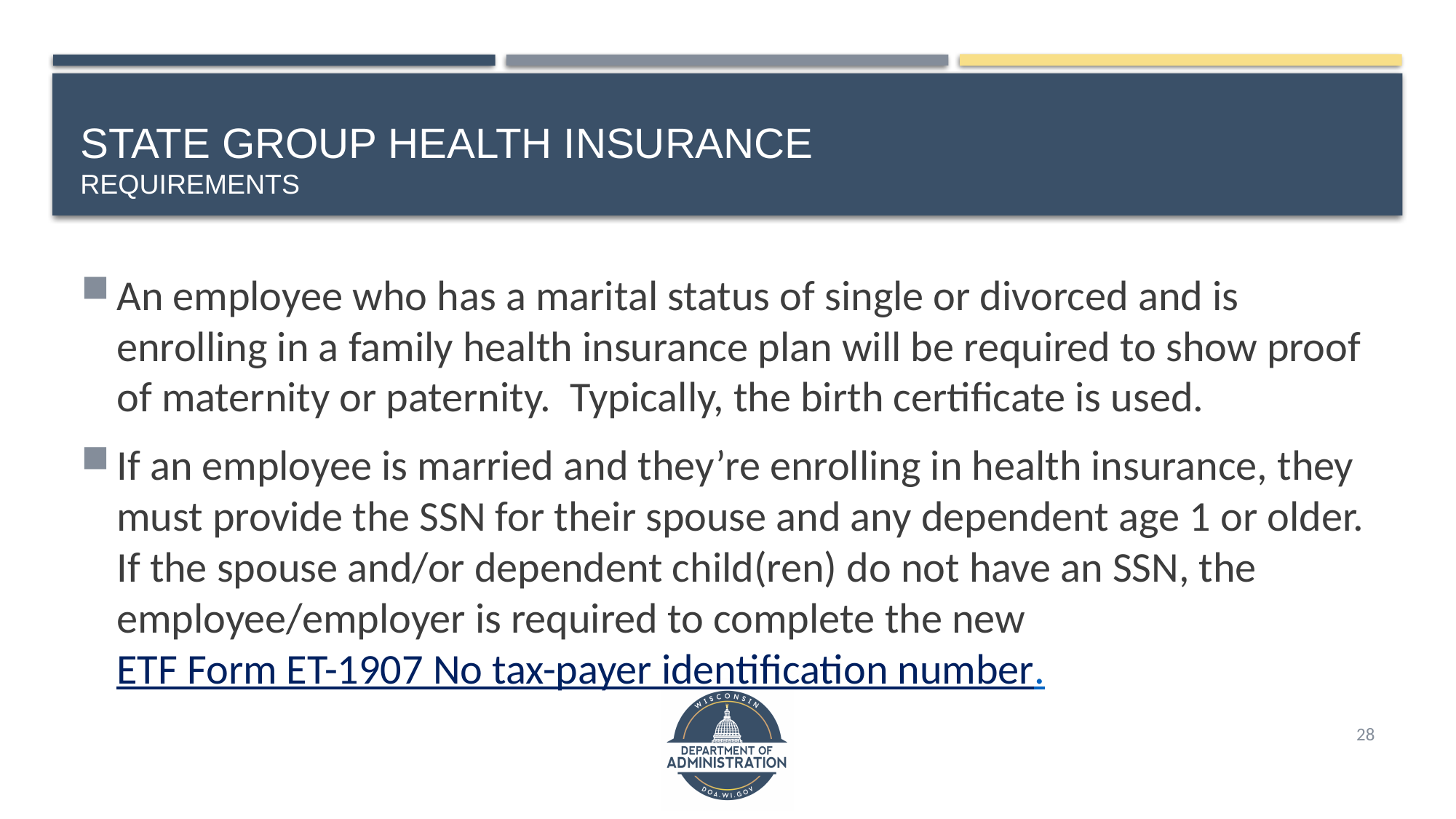

# State group health insurance requirements
An employee who has a marital status of single or divorced and is enrolling in a family health insurance plan will be required to show proof of maternity or paternity.  Typically, the birth certificate is used.
If an employee is married and they’re enrolling in health insurance, they must provide the SSN for their spouse and any dependent age 1 or older.  If the spouse and/or dependent child(ren) do not have an SSN, the employee/employer is required to complete the new ETF Form ET-1907 No tax-payer identification number.
28